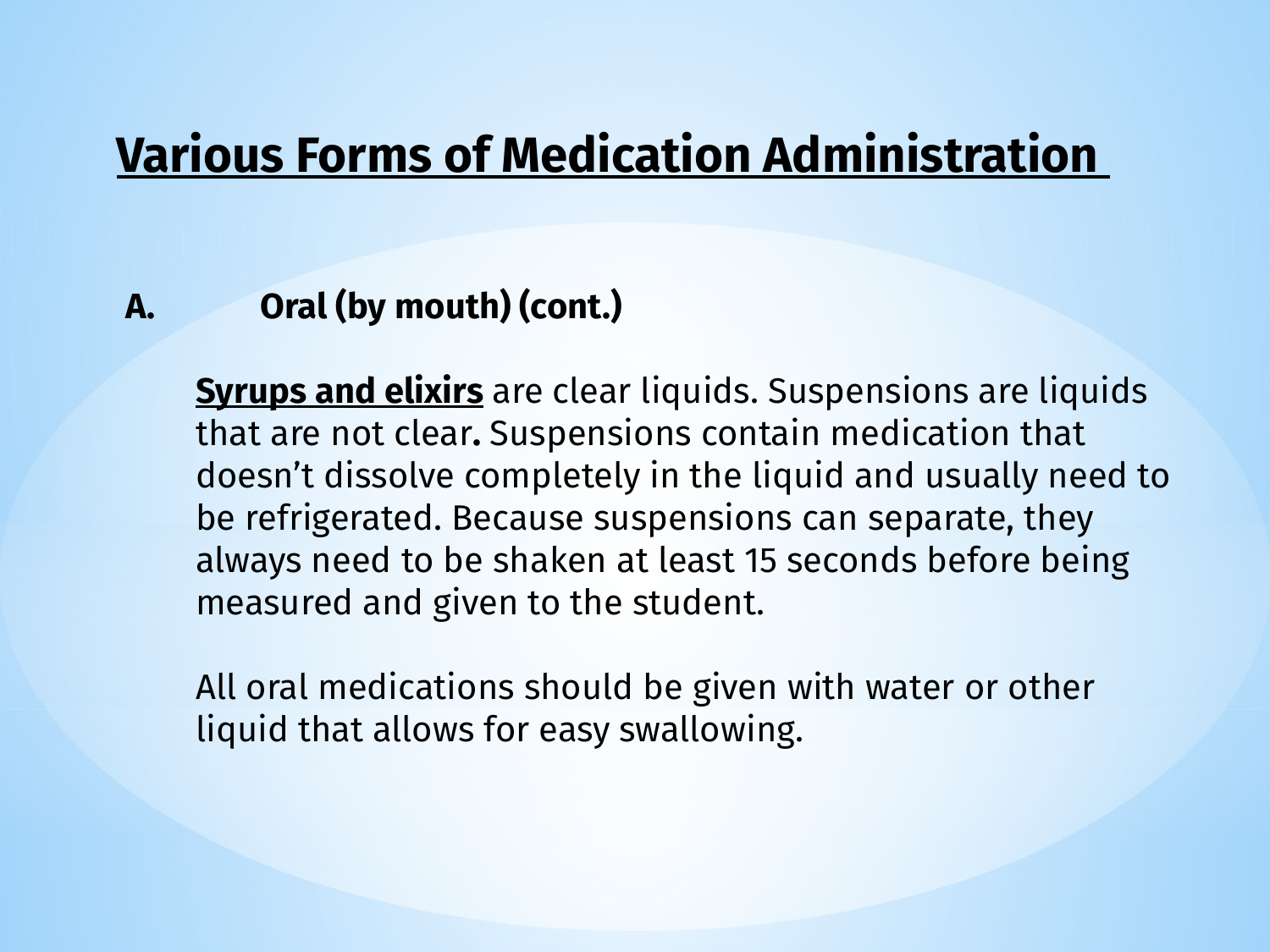

Various Forms of Medication Administration

 A. 	Oral (by mouth) (cont.)

Syrups and elixirs are clear liquids. Suspensions are liquids that are not clear. Suspensions contain medication that doesn’t dissolve completely in the liquid and usually need to be refrigerated. Because suspensions can separate, they always need to be shaken at least 15 seconds before being measured and given to the student.

All oral medications should be given with water or other liquid that allows for easy swallowing.